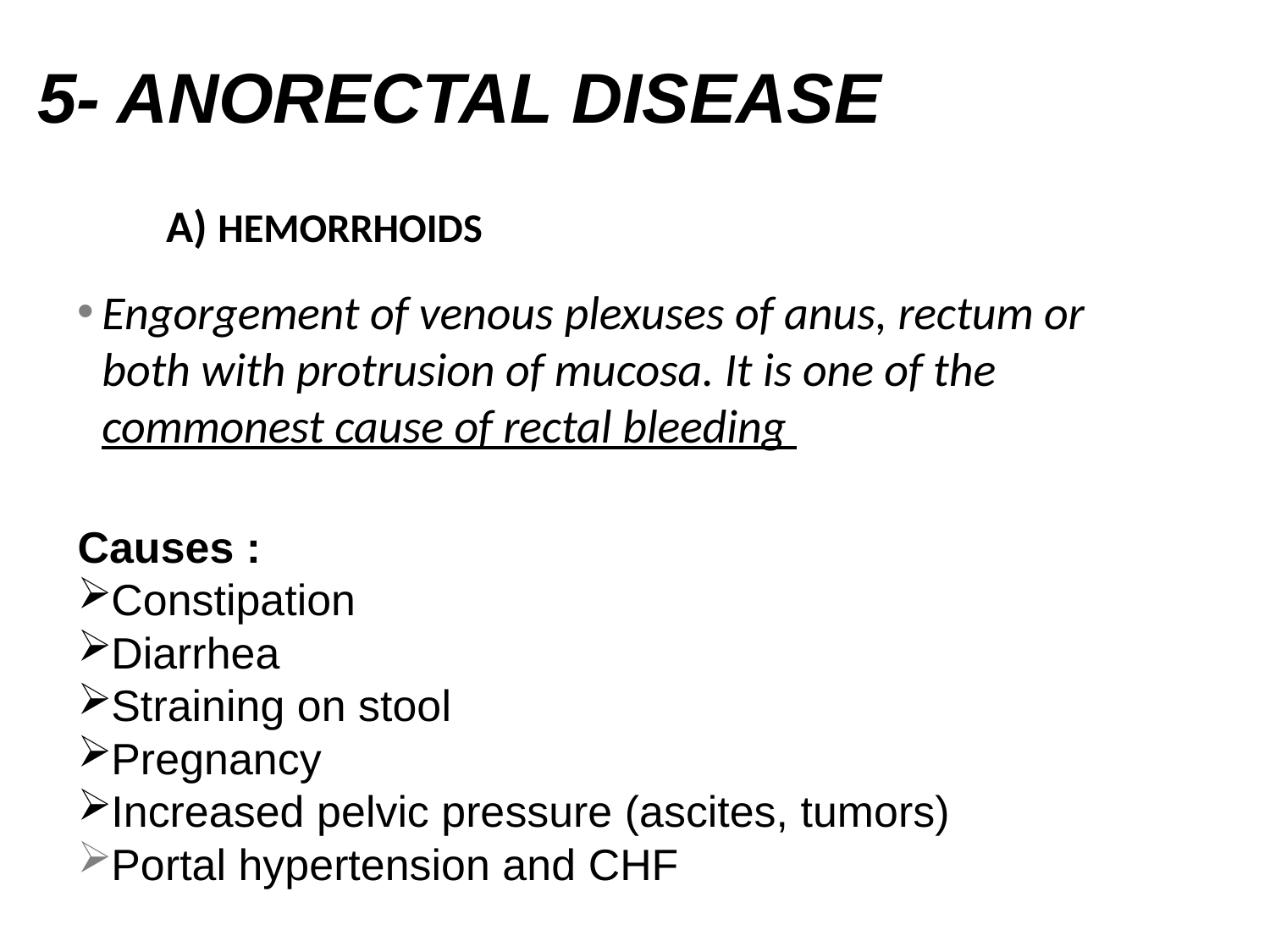

5- ANORECTAL DISEASE
# A) HEMORRHOIDS
Engorgement of venous plexuses of anus, rectum or both with protrusion of mucosa. It is one of the commonest cause of rectal bleeding

Causes :
Constipation
Diarrhea
Straining on stool
Pregnancy
Increased pelvic pressure (ascites, tumors)
Portal hypertension and CHF